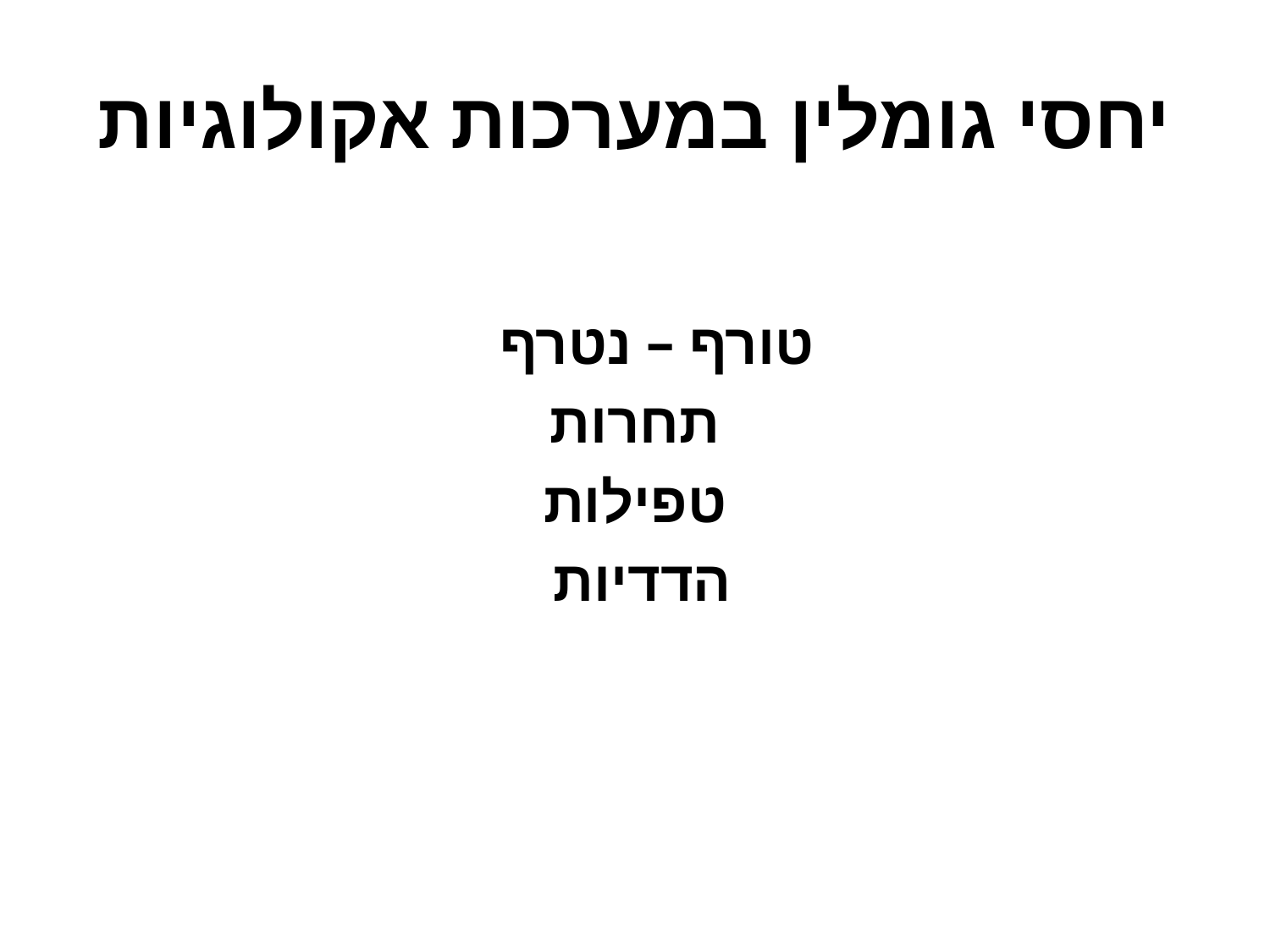

# יחסי גומלין במערכות אקולוגיות

טורף – נטרף
תחרות
טפילות
הדדיות